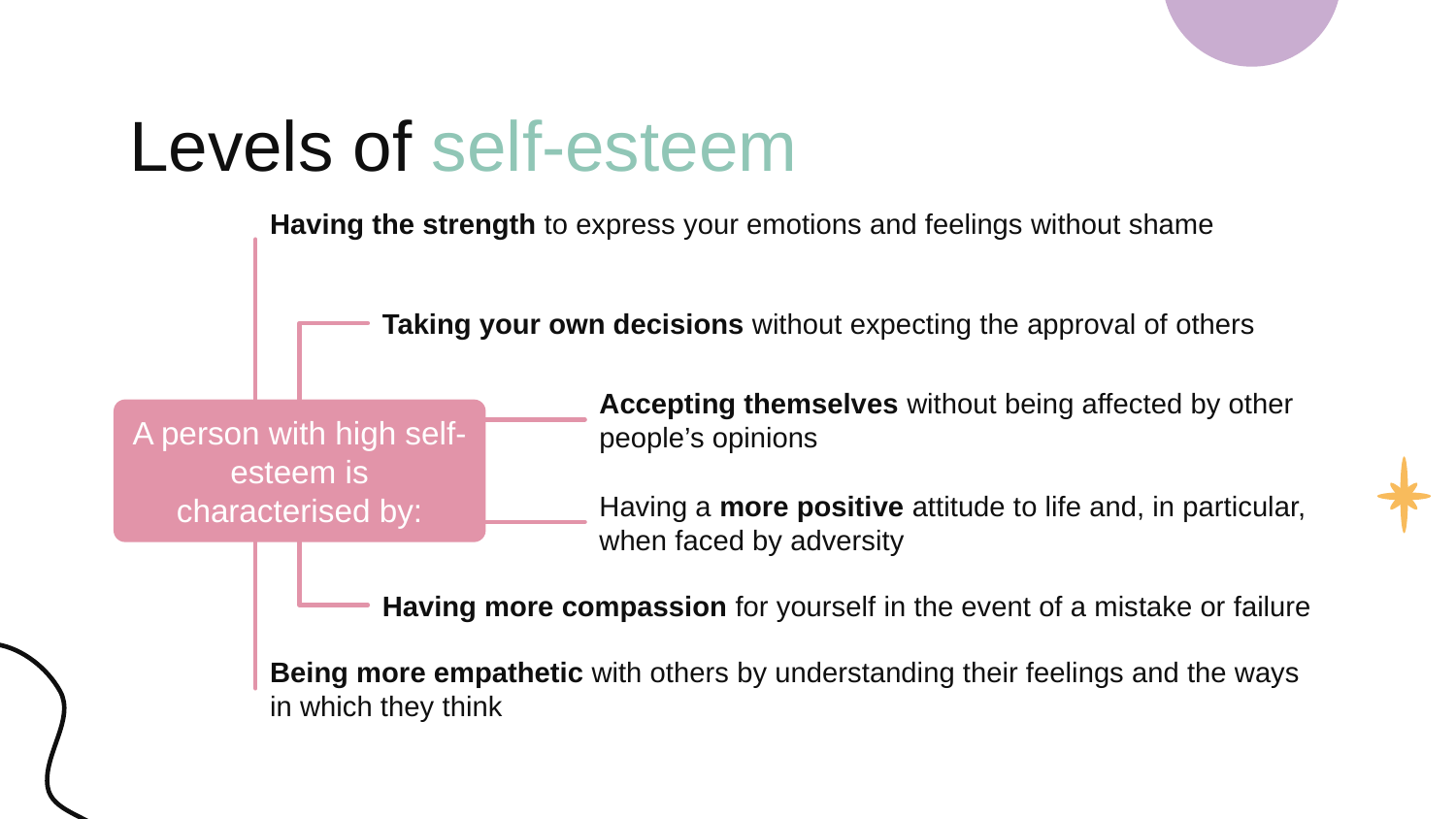

# Levels of self-esteem
Having the strength to express your emotions and feelings without shame

Taking your own decisions without expecting the approval of others
Accepting themselves without being affected by other people’s opinions
A person with high self-esteem is characterised by:

Having a more positive attitude to life and, in particular, when faced by adversity
Having more compassion for yourself in the event of a mistake or failure
Being more empathetic with others by understanding their feelings and the ways in which they think